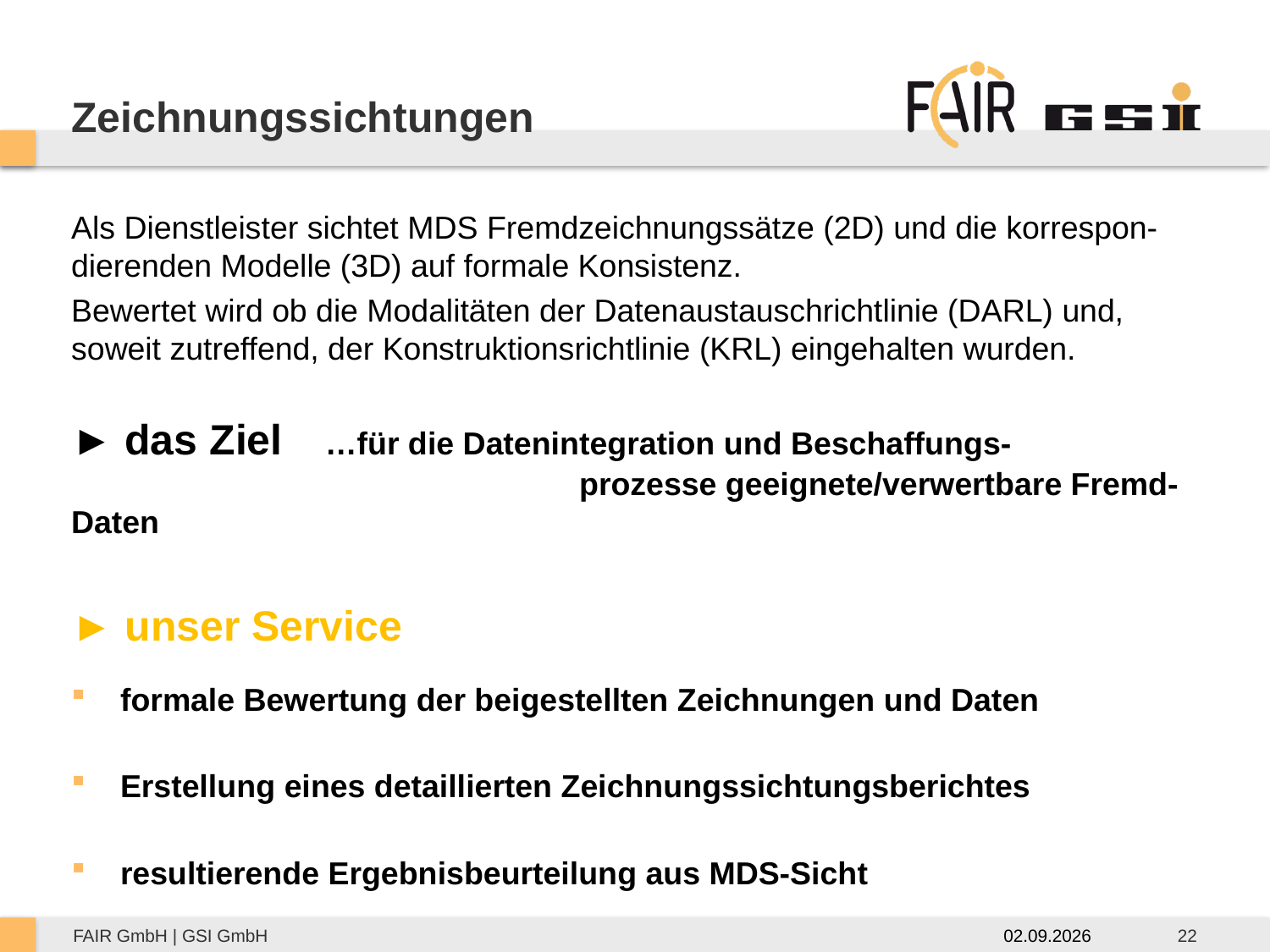

# Zeichnungssichtungen
Als Dienstleister sichtet MDS Fremdzeichnungssätze (2D) und die korrespon-dierenden Modelle (3D) auf formale Konsistenz.
Bewertet wird ob die Modalitäten der Datenaustauschrichtlinie (DARL) und, soweit zutreffend, der Konstruktionsrichtlinie (KRL) eingehalten wurden.
► das Ziel	…für die Datenintegration und Beschaffungs-
				prozesse geeignete/verwertbare Fremd-Daten
► unser Service
formale Bewertung der beigestellten Zeichnungen und Daten
Erstellung eines detaillierten Zeichnungssichtungsberichtes
resultierende Ergebnisbeurteilung aus MDS-Sicht
02.09.2026
22